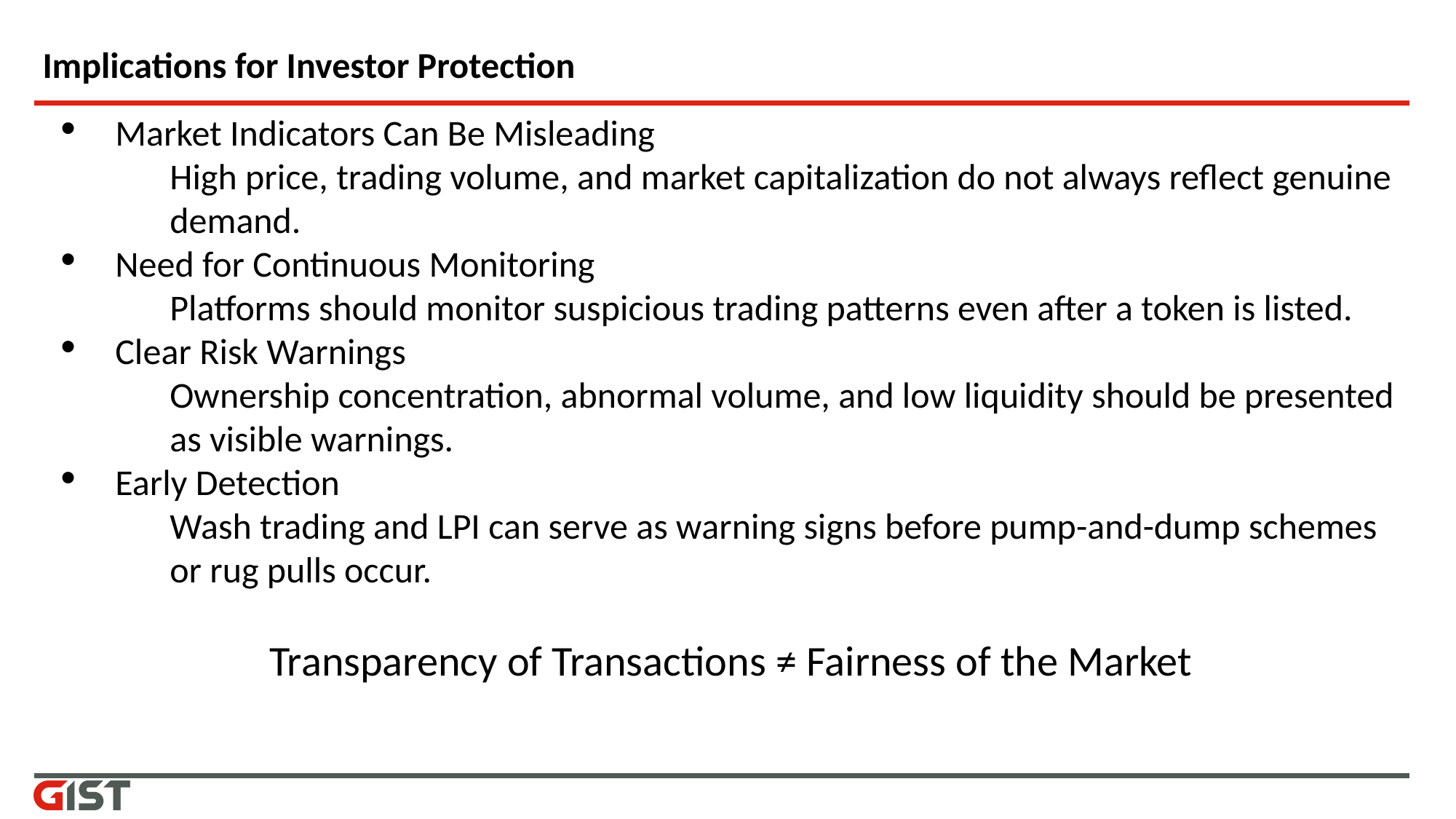

# Implications for Investor Protection
Market Indicators Can Be Misleading
	High price, trading volume, and market capitalization do not always reflect genuine 	demand.
Need for Continuous Monitoring
	Platforms should monitor suspicious trading patterns even after a token is listed.
Clear Risk Warnings
	Ownership concentration, abnormal volume, and low liquidity should be presented 	as visible warnings.
Early Detection
	Wash trading and LPI can serve as warning signs before pump-and-dump schemes 	or rug pulls occur.

Transparency of Transactions ≠ Fairness of the Market